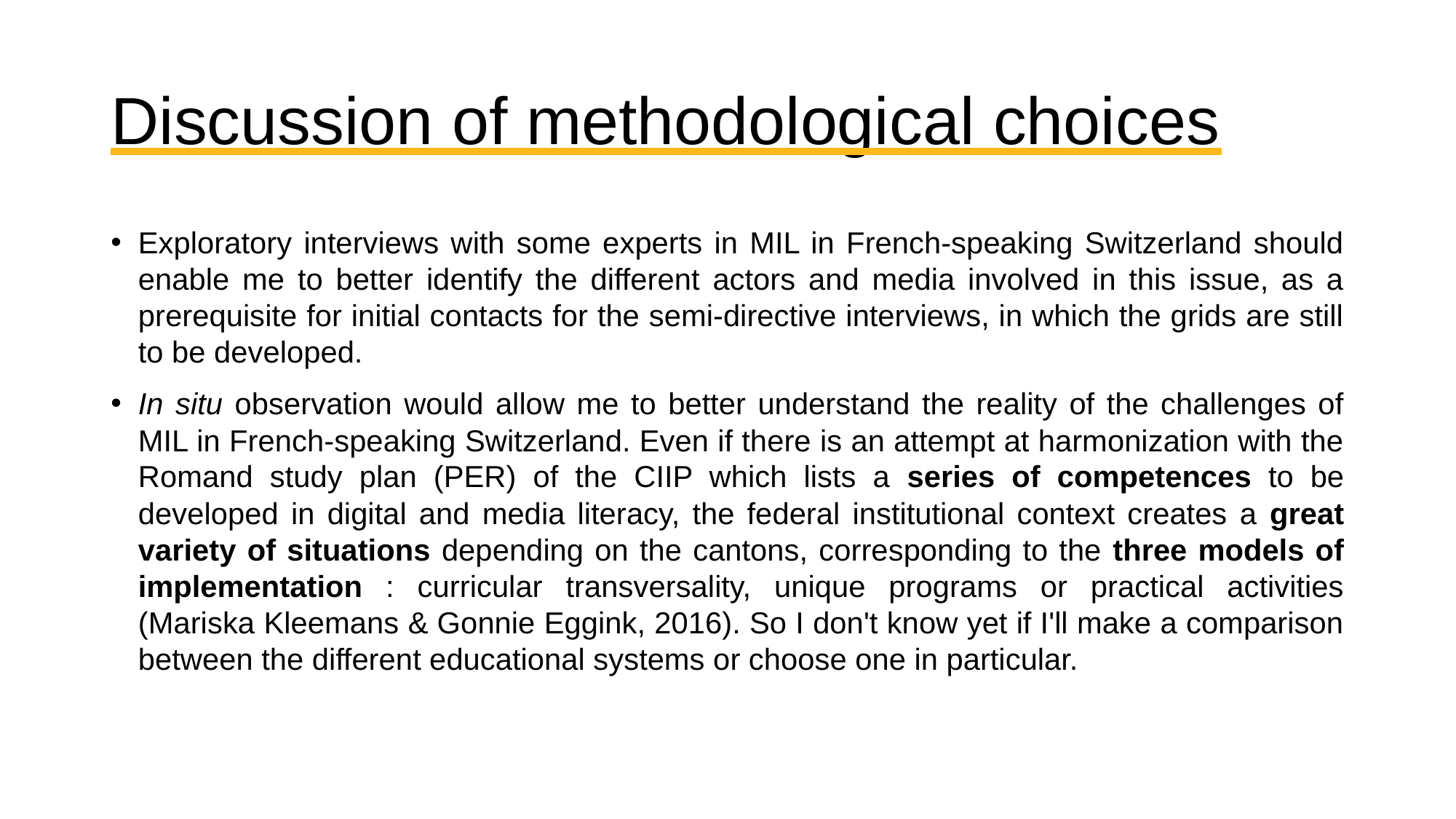

# Discussion of methodological choices
Exploratory interviews with some experts in MIL in French-speaking Switzerland should enable me to better identify the different actors and media involved in this issue, as a prerequisite for initial contacts for the semi-directive interviews, in which the grids are still to be developed.
In situ observation would allow me to better understand the reality of the challenges of MIL in French-speaking Switzerland. Even if there is an attempt at harmonization with the Romand study plan (PER) of the CIIP which lists a series of competences to be developed in digital and media literacy, the federal institutional context creates a great variety of situations depending on the cantons, corresponding to the three models of implementation : curricular transversality, unique programs or practical activities (Mariska Kleemans & Gonnie Eggink, 2016). So I don't know yet if I'll make a comparison between the different educational systems or choose one in particular.